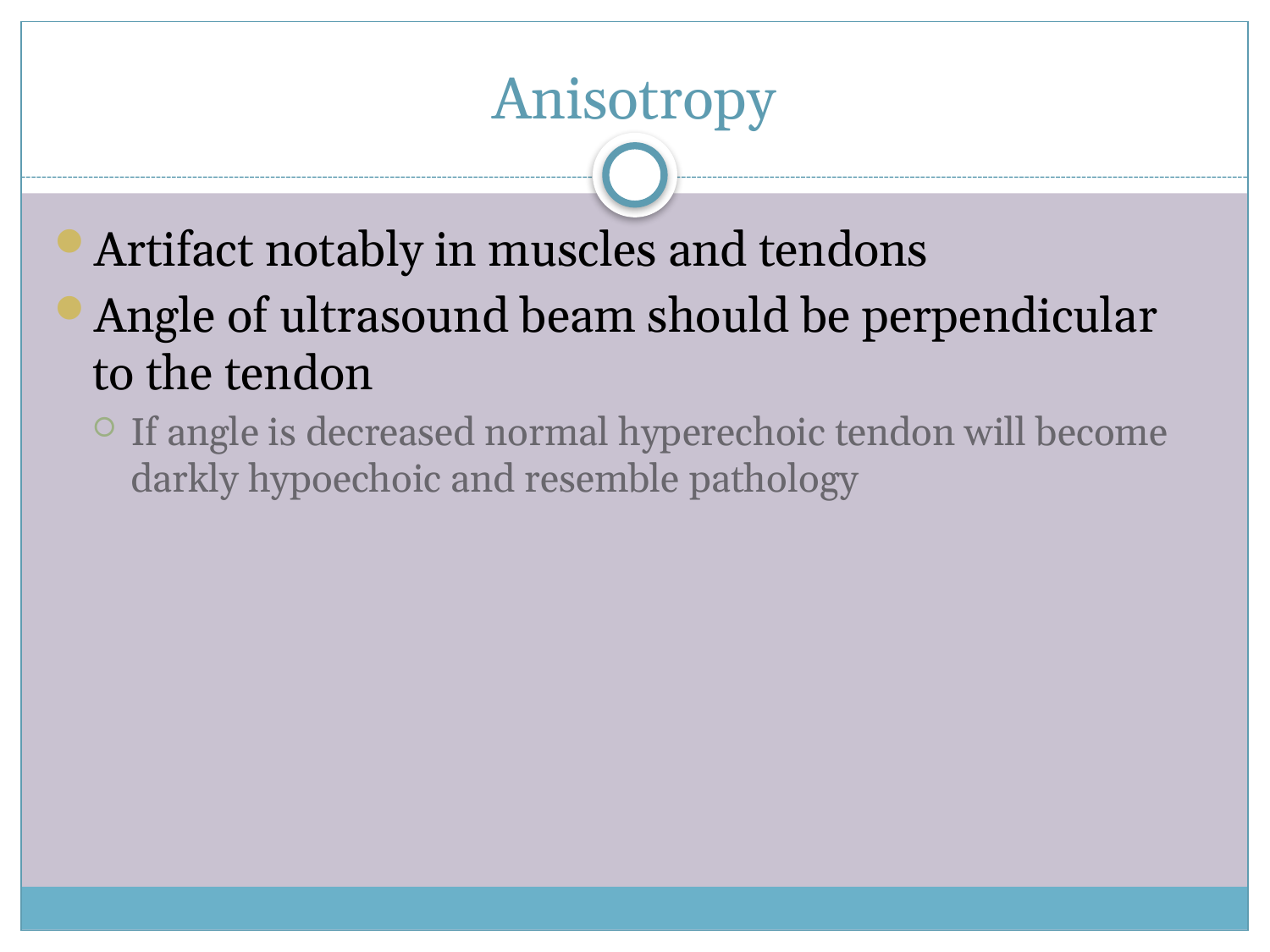

# Anisotropy
Artifact notably in muscles and tendons
Angle of ultrasound beam should be perpendicular to the tendon
If angle is decreased normal hyperechoic tendon will become darkly hypoechoic and resemble pathology